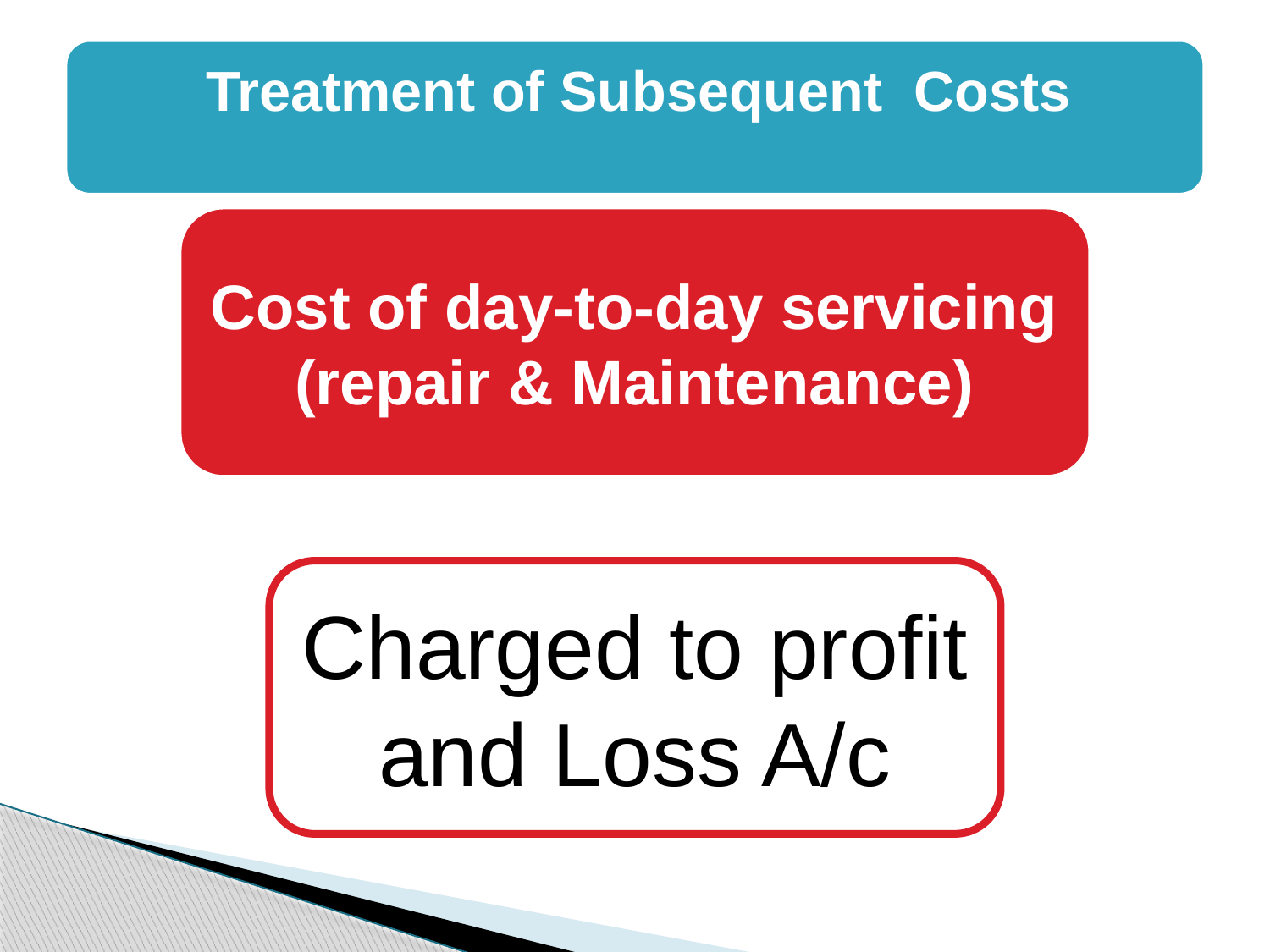

Treatment of Subsequent  Costs
Cost of day-to-day servicing (repair & Maintenance)
Charged to profit and Loss A/c